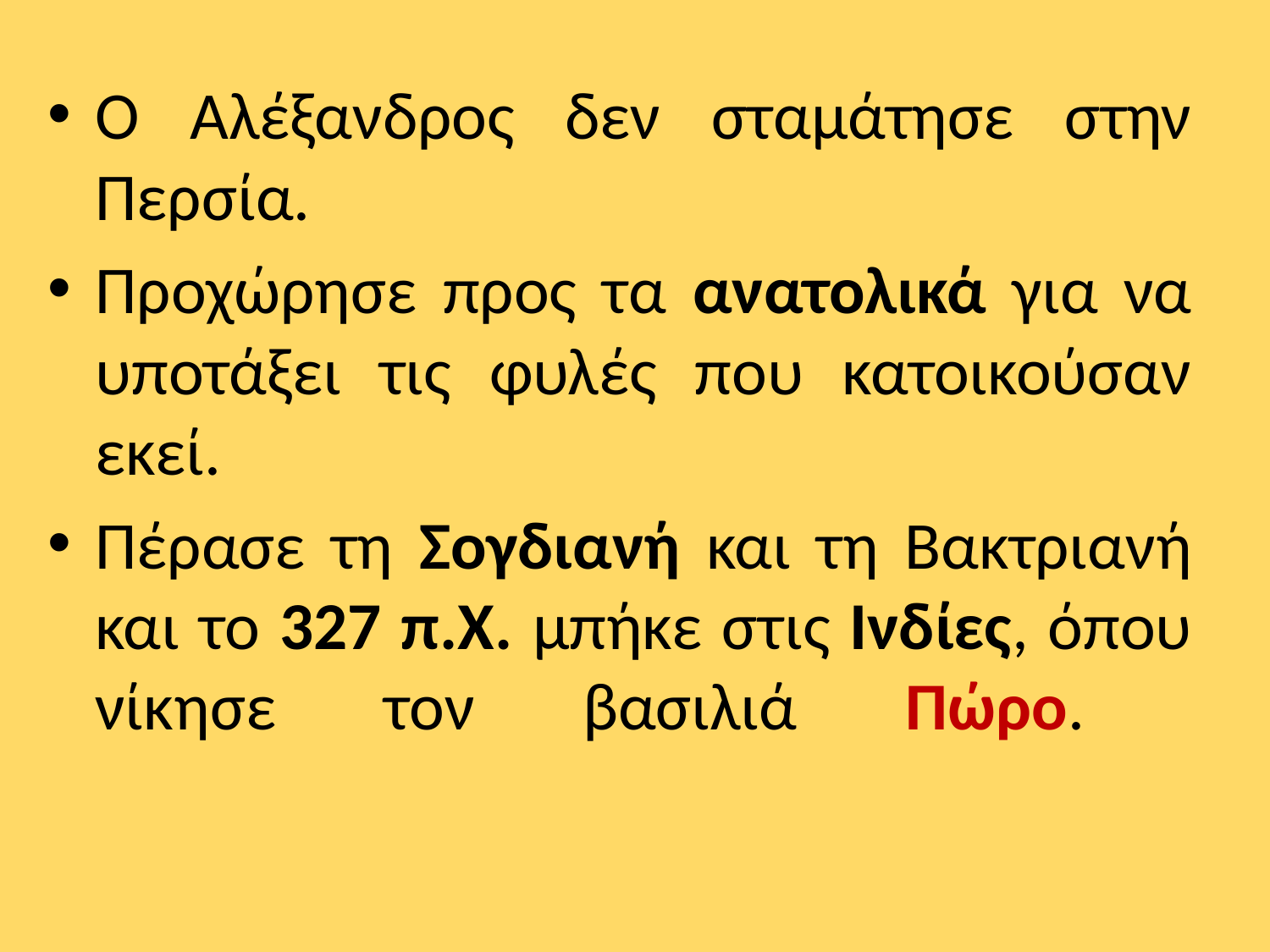

Ο Αλέξανδρος δεν σταμάτησε στην Περσία.
Προχώρησε προς τα ανατολικά για να υποτάξει τις φυλές που κατοικούσαν εκεί.
Πέρασε τη Σογδιανή και τη Βακτριανή και το 327 π.Χ. μπήκε στις Ινδίες, όπου νίκησε τον βασιλιά Πώρο.